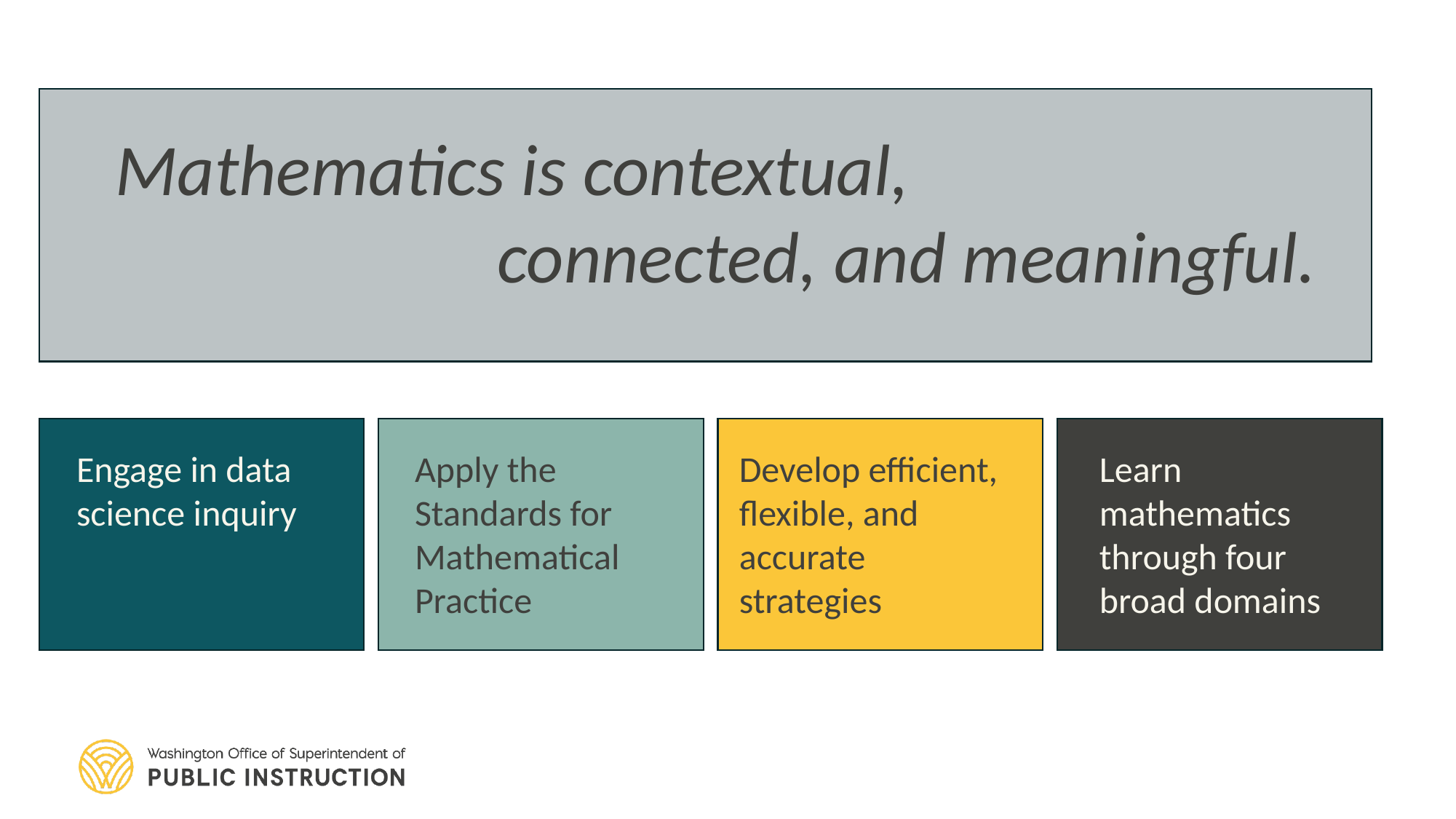

Mathematics is contextual,
             connected, and meaningful.

Apply the Standards for Mathematical Practice
Learn mathematics through four broad domains
Engage in data science inquiry
Develop efficient, flexible, and accurate strategies